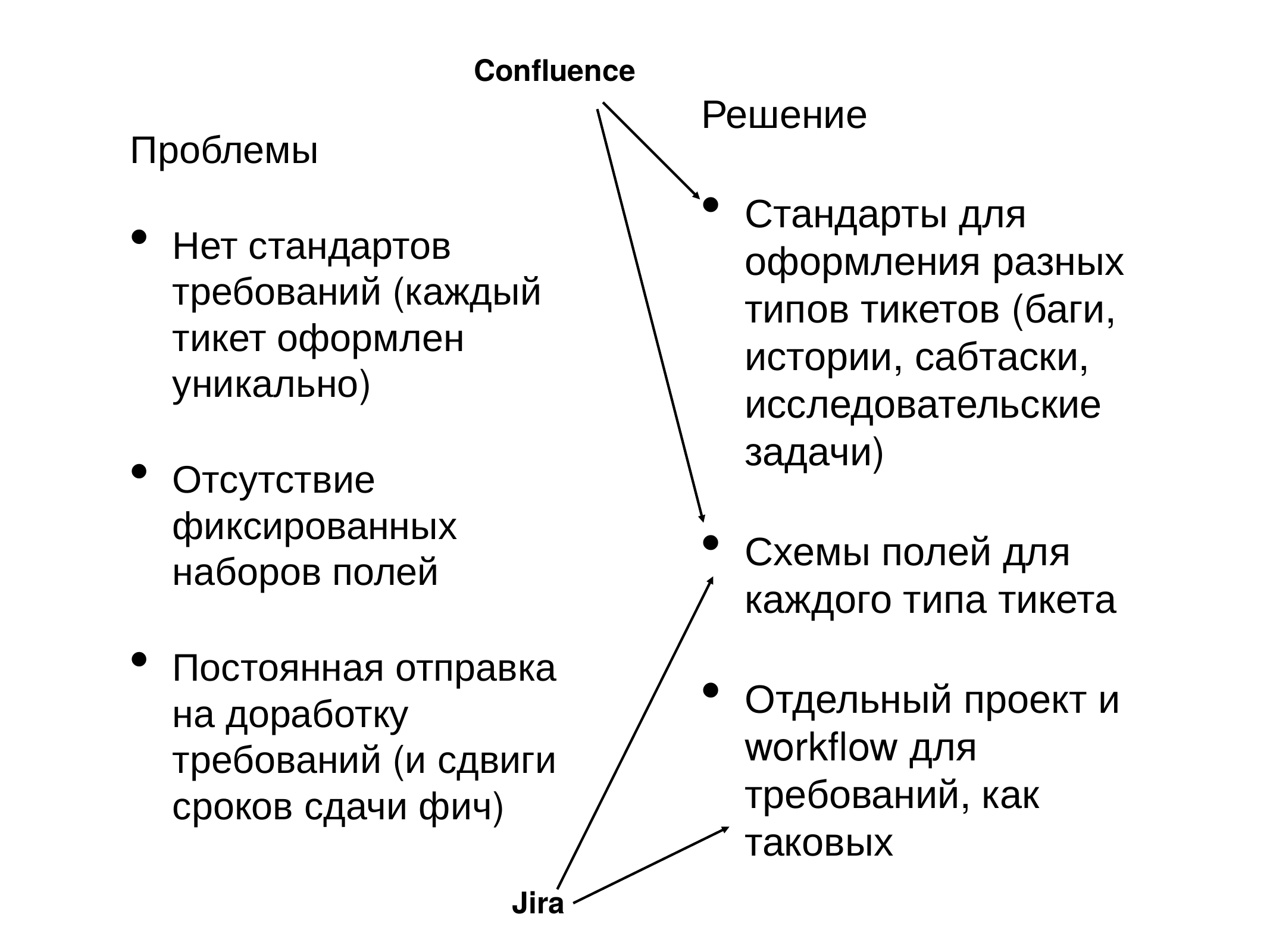

Confluence
Проблемы
Нет стандартов требований (каждый тикет оформлен уникально)
Отсутствие фиксированных наборов полей
Постоянная отправка на доработку требований (и сдвиги сроков сдачи фич)
Решение
Стандарты для оформления разных типов тикетов (баги, истории, сабтаски, исследовательские задачи)
Схемы полей для каждого типа тикета
Отдельный проект и workflow для требований, как таковых

Jira